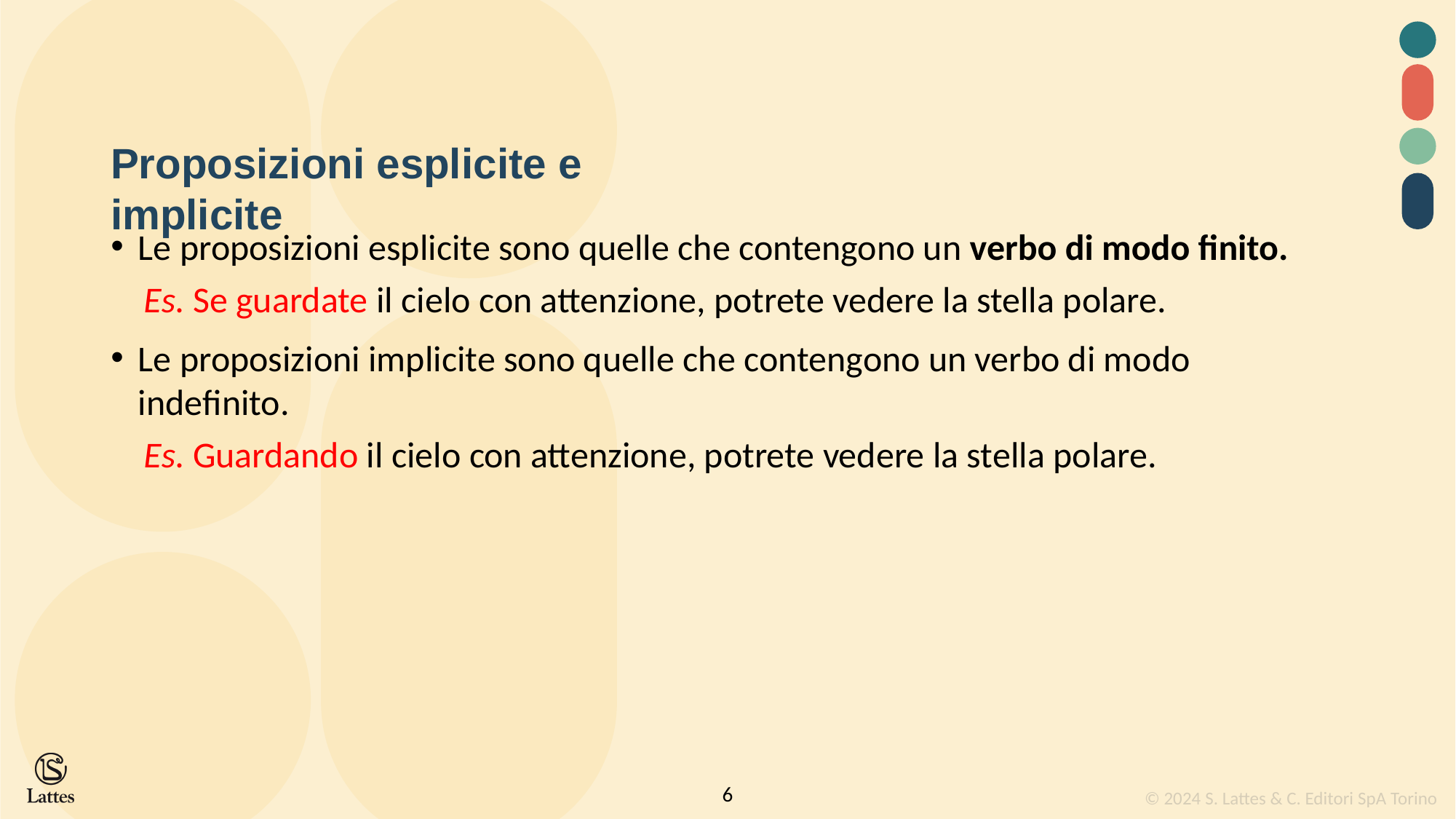

Proposizioni esplicite e implicite
Le proposizioni esplicite sono quelle che contengono un verbo di modo finito.
    Es. Se guardate il cielo con attenzione, potrete vedere la stella polare.
Le proposizioni implicite sono quelle che contengono un verbo di modo indefinito.
    Es. Guardando il cielo con attenzione, potrete vedere la stella polare.